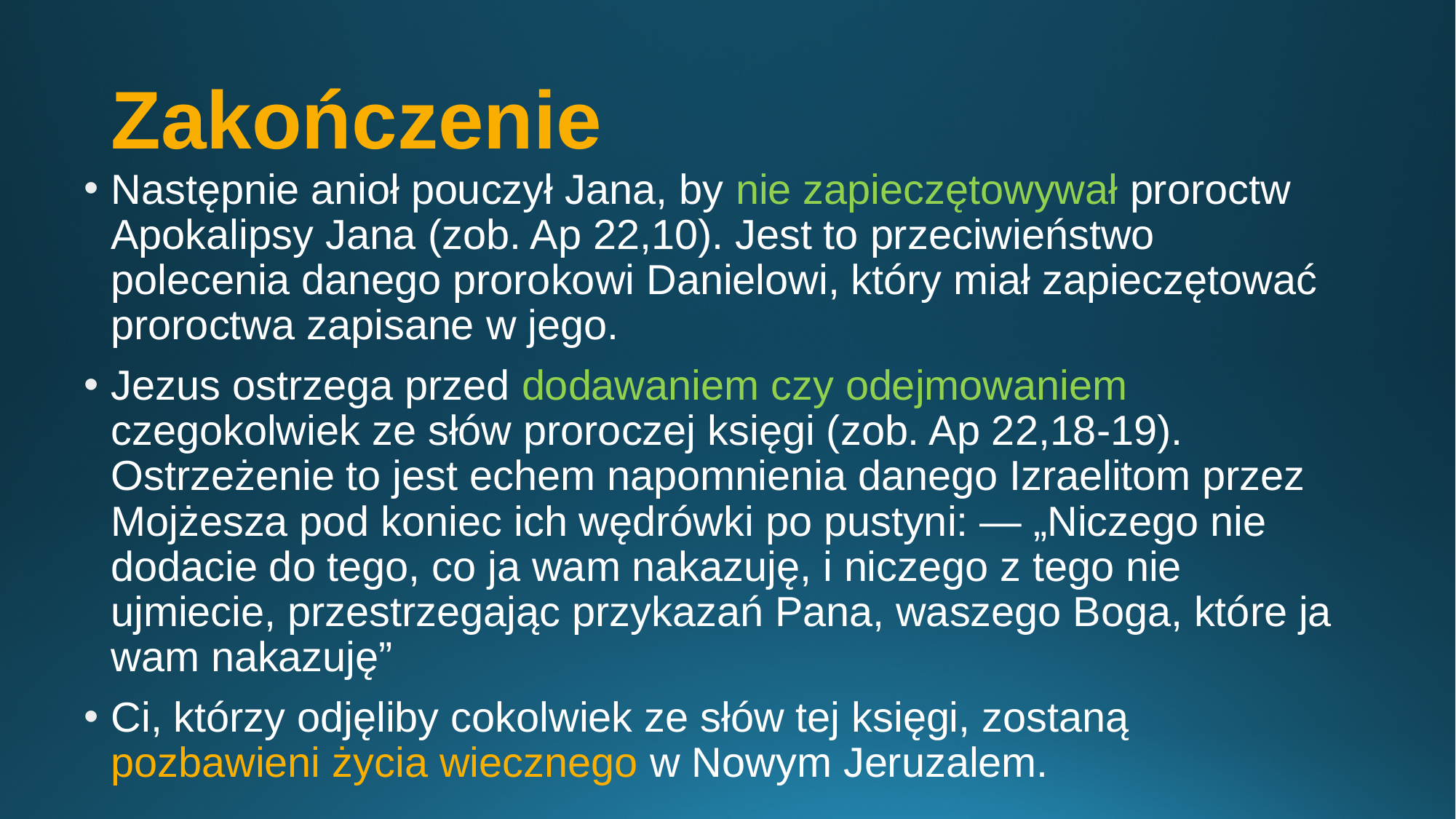

# Zakończenie
Następnie anioł pouczył Jana, by nie zapieczętowywał proroctw Apokalipsy Jana (zob. Ap 22,10). Jest to przeciwieństwo polecenia danego prorokowi Danielowi, który miał zapieczętować proroctwa zapisane w jego.
Jezus ostrzega przed dodawaniem czy odejmowaniem czegokolwiek ze słów proroczej księgi (zob. Ap 22,18-19). Ostrzeżenie to jest echem napomnienia danego Izraelitom przez Mojżesza pod koniec ich wędrówki po pustyni: — „Niczego nie dodacie do tego, co ja wam nakazuję, i niczego z tego nie ujmiecie, przestrzegając przykazań Pana, waszego Boga, które ja wam nakazuję”
Ci, którzy odjęliby cokolwiek ze słów tej księgi, zostaną pozbawieni życia wiecznego w Nowym Jeruzalem.